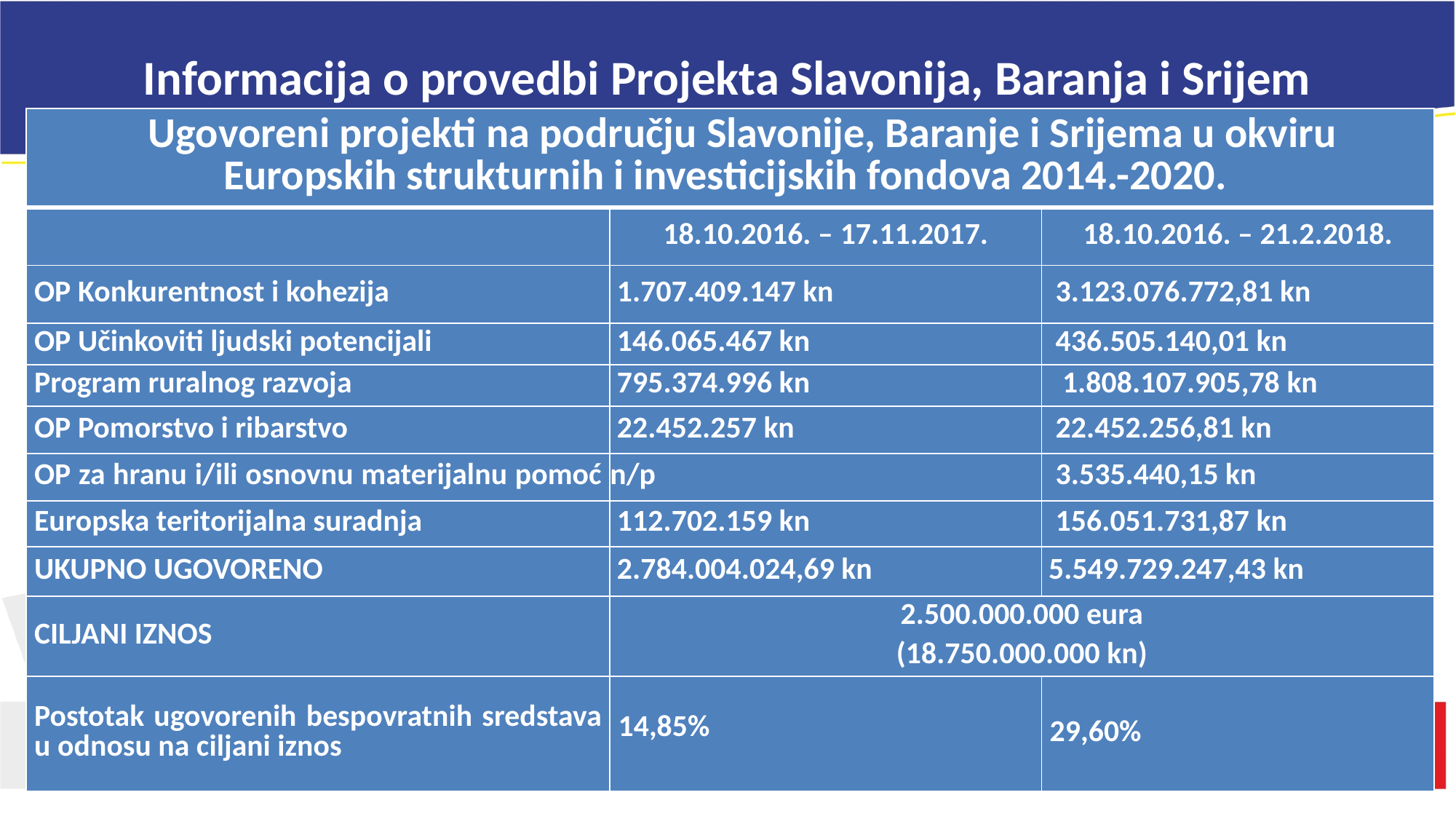

# Informacija o provedbi Projekta Slavonija, Baranja i Srijem
| Ugovoreni projekti na području Slavonije, Baranje i Srijema u okviru Europskih strukturnih i investicijskih fondova 2014.-2020. |  |  |
| --- | --- | --- |
|  | 18.10.2016. – 17.11.2017. | 18.10.2016. – 21.2.2018. |
| OP Konkurentnost i kohezija | 1.707.409.147 kn | 3.123.076.772,81 kn |
| OP Učinkoviti ljudski potencijali | 146.065.467 kn | 436.505.140,01 kn |
| Program ruralnog razvoja | 795.374.996 kn | 1.808.107.905,78 kn |
| OP Pomorstvo i ribarstvo | 22.452.257 kn | 22.452.256,81 kn |
| OP za hranu i/ili osnovnu materijalnu pomoć | n/p | 3.535.440,15 kn |
| Europska teritorijalna suradnja | 112.702.159 kn | 156.051.731,87 kn |
| UKUPNO UGOVORENO | 2.784.004.024,69 kn | 5.549.729.247,43 kn |
| CILJANI IZNOS | 2.500.000.000 eura (18.750.000.000 kn) |  |
| Postotak ugovorenih bespovratnih sredstava u odnosu na ciljani iznos | 14,85% | 29,60% |